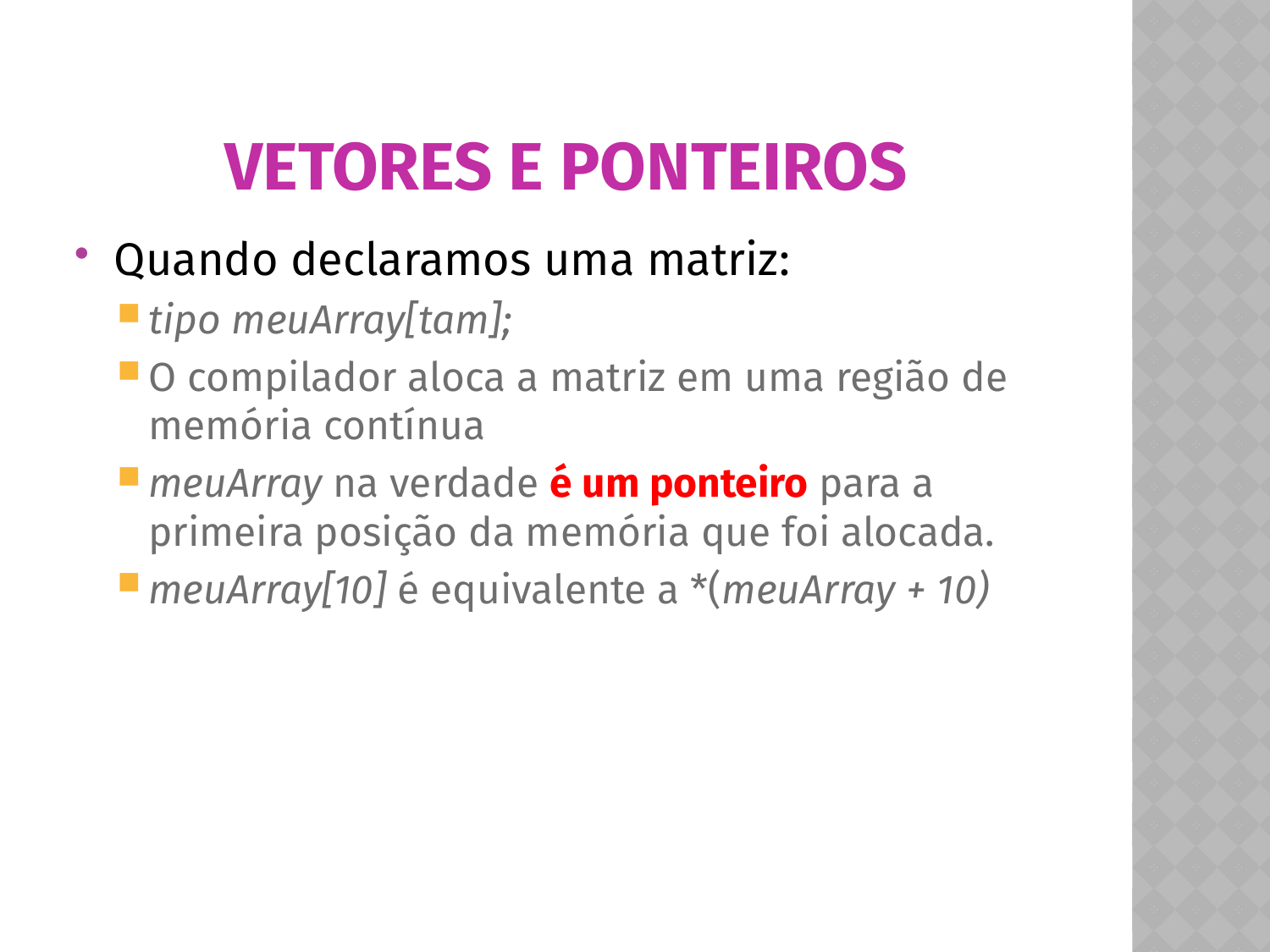

# Vetores e Ponteiros
Quando declaramos uma matriz:
tipo meuArray[tam];
O compilador aloca a matriz em uma região de memória contínua
meuArray na verdade é um ponteiro para a primeira posição da memória que foi alocada.
meuArray[10] é equivalente a *(meuArray + 10)